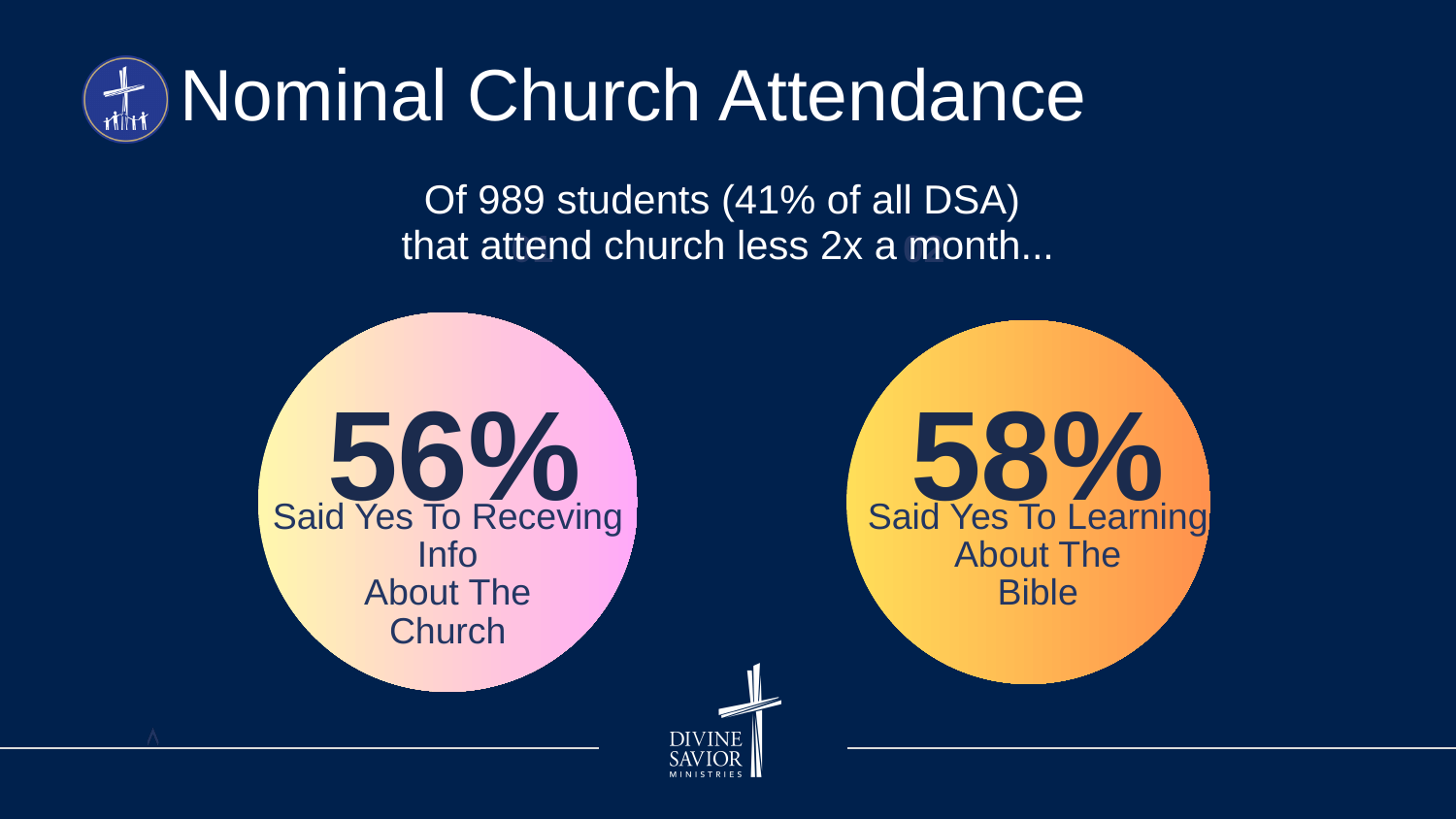

Nominal Church Attendance
Of 989 students (41% of all DSA)
that attend church less 2x a month...
01
02

56%
58%
Said Yes To Receving Info
About The
Church
Said Yes To Learning
About The
Bible